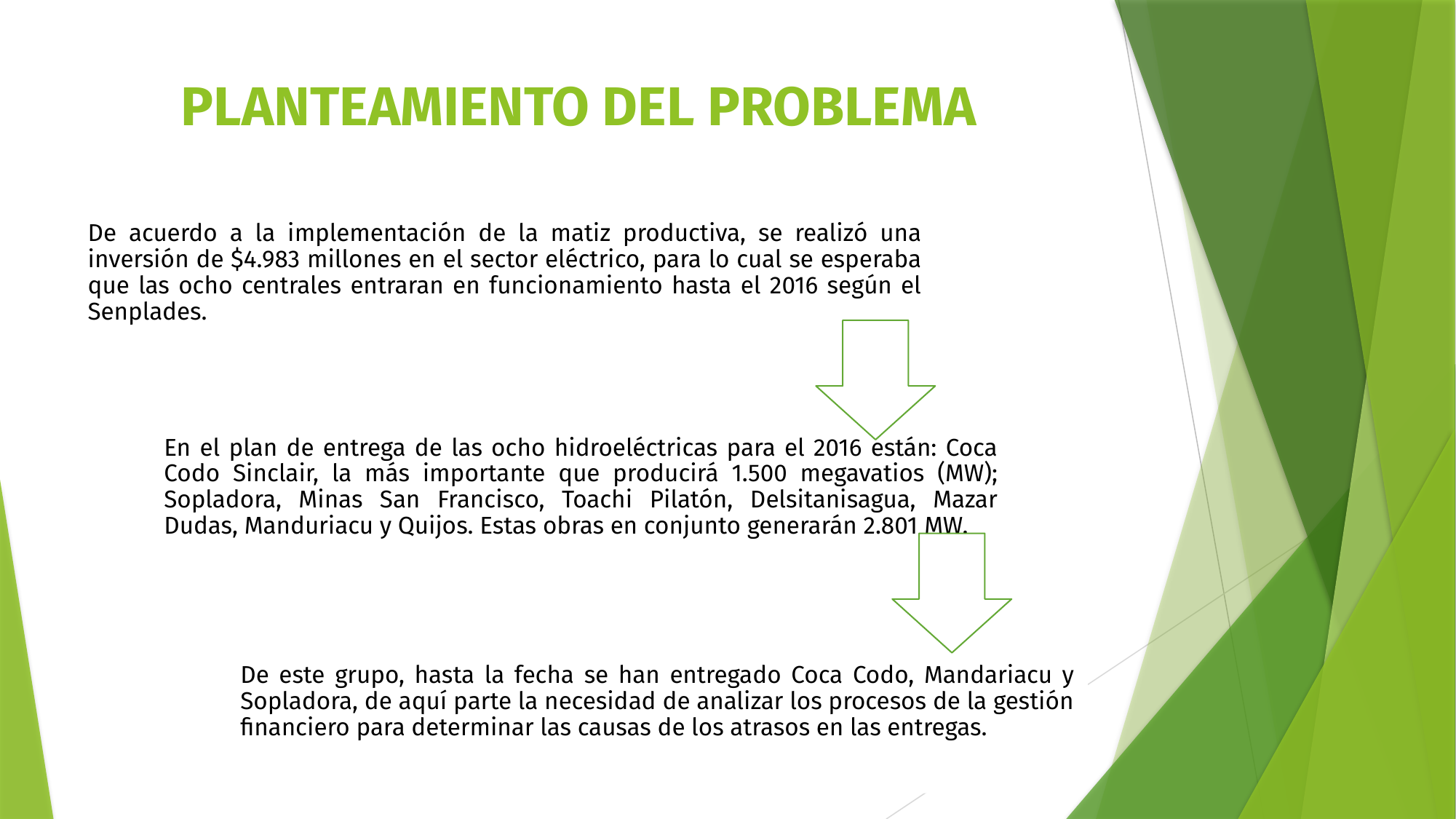

# PLANTEAMIENTO DEL PROBLEMA
De acuerdo a la implementación de la matiz productiva, se realizó una inversión de $4.983 millones en el sector eléctrico, para lo cual se esperaba que las ocho centrales entraran en funcionamiento hasta el 2016 según el Senplades.
En el plan de entrega de las ocho hidroeléctricas para el 2016 están: Coca Codo Sinclair, la más importante que producirá 1.500 megavatios (MW); Sopladora, Minas San Francisco, Toachi Pilatón, Delsitanisagua, Mazar Dudas, Manduriacu y Quijos. Estas obras en conjunto generarán 2.801 MW.
De este grupo, hasta la fecha se han entregado Coca Codo, Mandariacu y Sopladora, de aquí parte la necesidad de analizar los procesos de la gestión financiero para determinar las causas de los atrasos en las entregas.